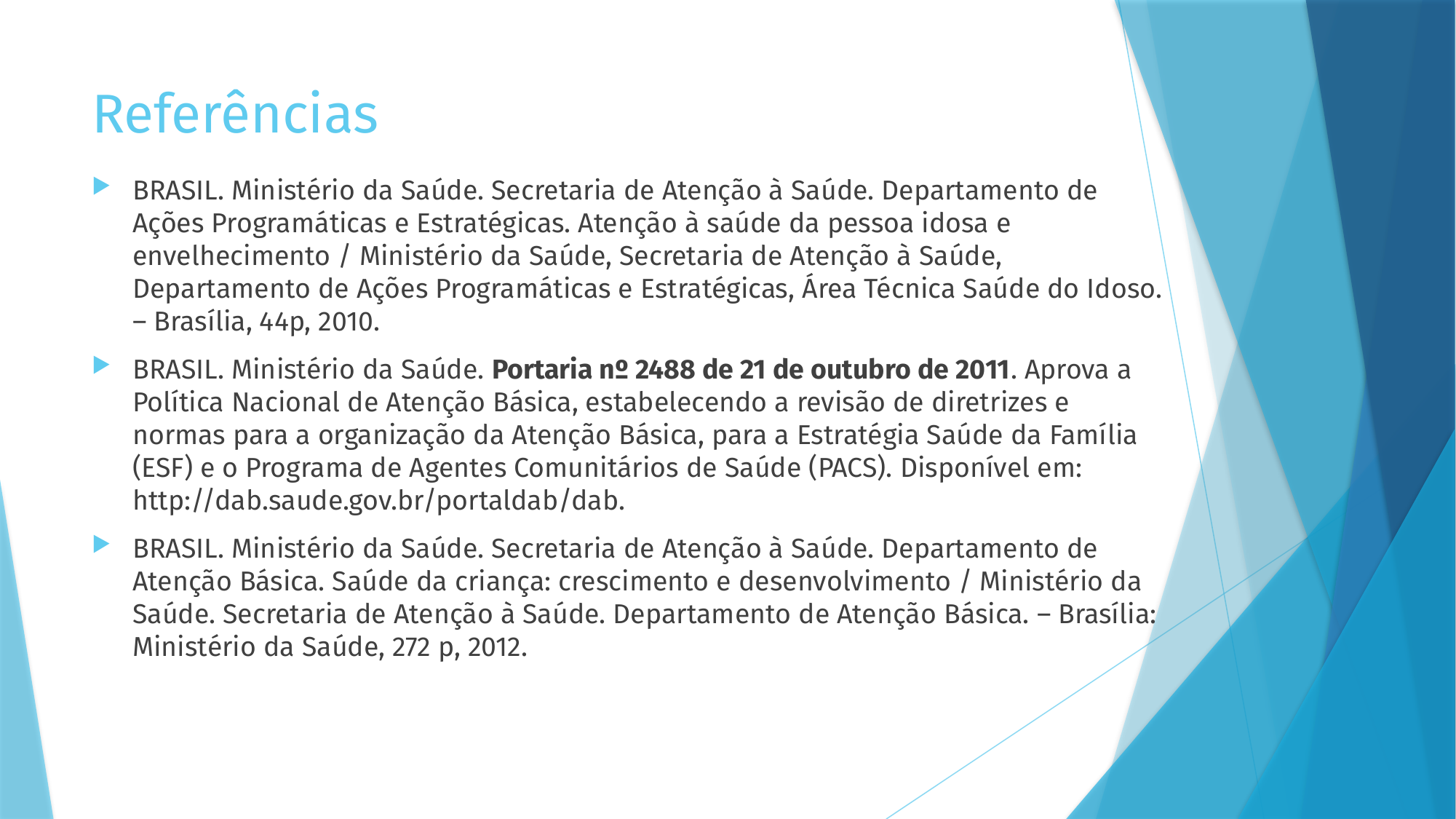

# Referências
BRASIL. Ministério da Saúde. Secretaria de Atenção à Saúde. Departamento de Ações Programáticas e Estratégicas. Atenção à saúde da pessoa idosa e envelhecimento / Ministério da Saúde, Secretaria de Atenção à Saúde, Departamento de Ações Programáticas e Estratégicas, Área Técnica Saúde do Idoso. – Brasília, 44p, 2010.
BRASIL. Ministério da Saúde. Portaria nº 2488 de 21 de outubro de 2011. Aprova a Política Nacional de Atenção Básica, estabelecendo a revisão de diretrizes e normas para a organização da Atenção Básica, para a Estratégia Saúde da Família (ESF) e o Programa de Agentes Comunitários de Saúde (PACS). Disponível em: http://dab.saude.gov.br/portaldab/dab.
BRASIL. Ministério da Saúde. Secretaria de Atenção à Saúde. Departamento de Atenção Básica. Saúde da criança: crescimento e desenvolvimento / Ministério da Saúde. Secretaria de Atenção à Saúde. Departamento de Atenção Básica. – Brasília: Ministério da Saúde, 272 p, 2012.